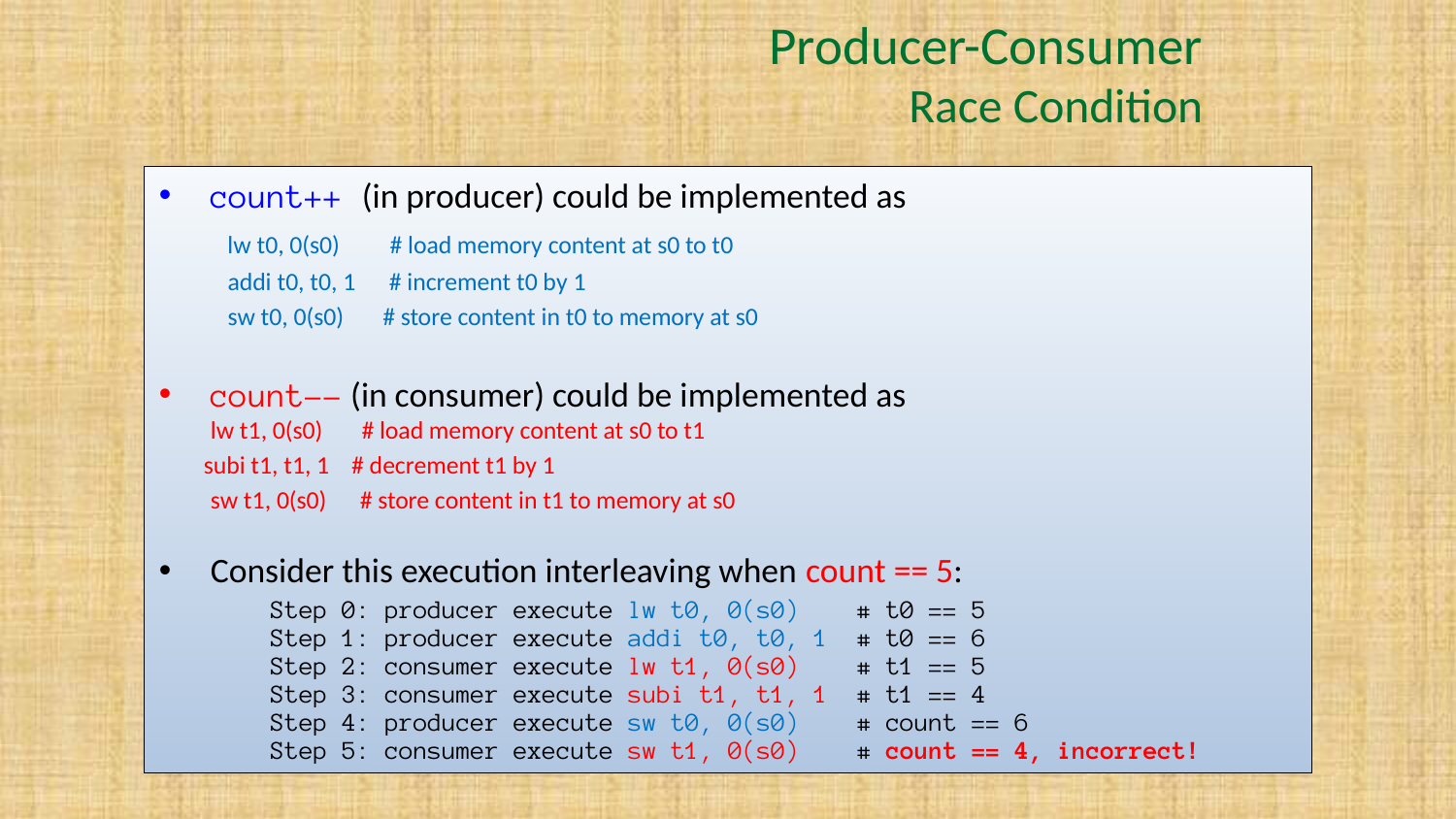

# Producer-Consumer Race Condition
count++ (in producer) could be implemented as
  lw t0, 0(s0)         # load memory content at s0 to t0
addi t0, t0, 1      # increment t0 by 1
sw t0, 0(s0)       # store content in t0 to memory at s0

count-- (in consumer) could be implemented as
lw t1, 0(s0)       # load memory content at s0 to t1
        subi t1, t1, 1    # decrement t1 by 1
	sw t1, 0(s0)      # store content in t1 to memory at s0

Consider this execution interleaving when count == 5:
	Step 0: producer execute lw t0, 0(s0)    # t0 == 5
Step 1: producer execute addi t0, t0, 1  # t0 == 6
Step 2: consumer execute lw t1, 0(s0)    # t1 == 5
Step 3: consumer execute subi t1, t1, 1  # t1 == 4
Step 4: producer execute sw t0, 0(s0)    # count == 6
Step 5: consumer execute sw t1, 0(s0)    # count == 4, incorrect!